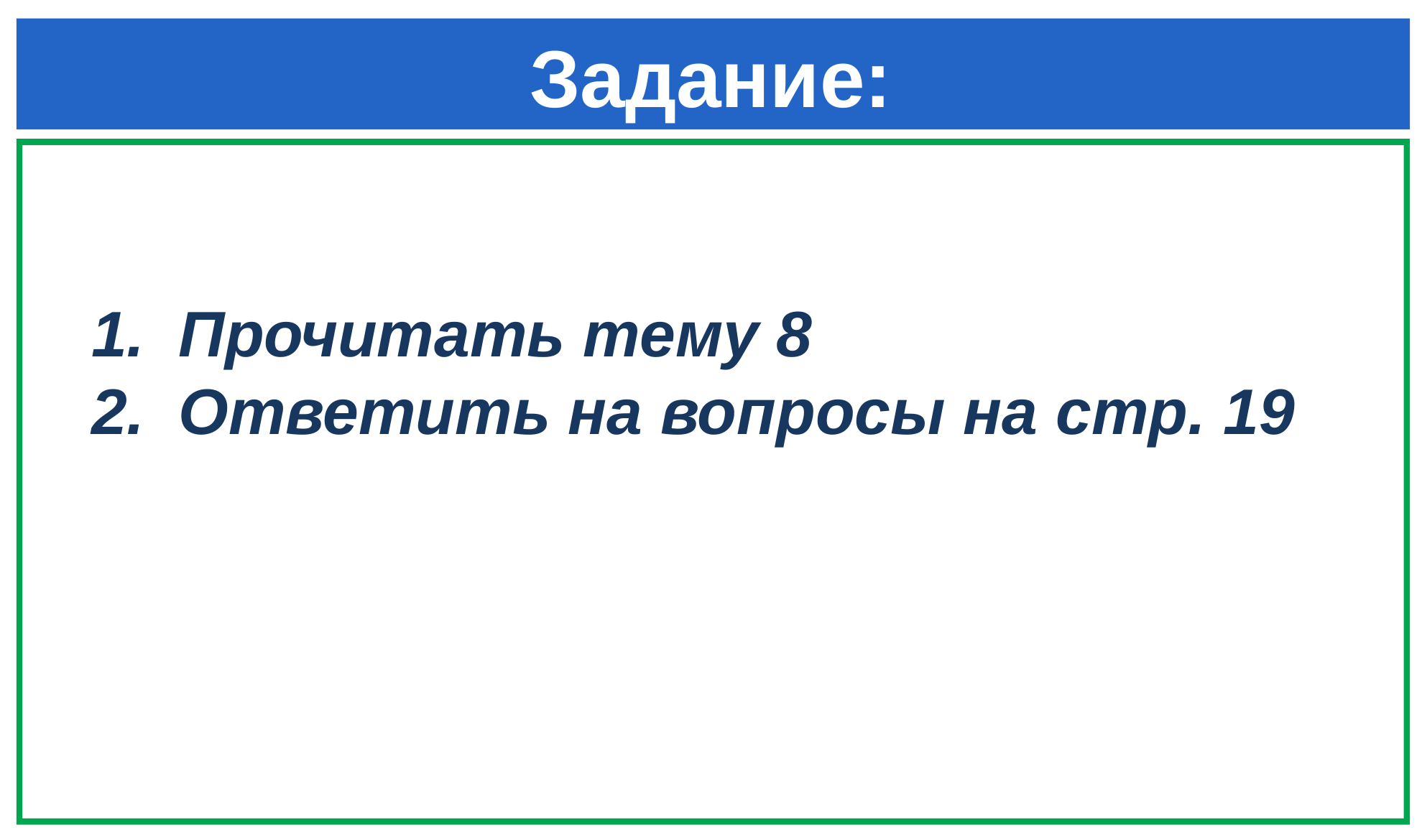

# Задание:
Прочитать тему 8
Ответить на вопросы на стр. 19